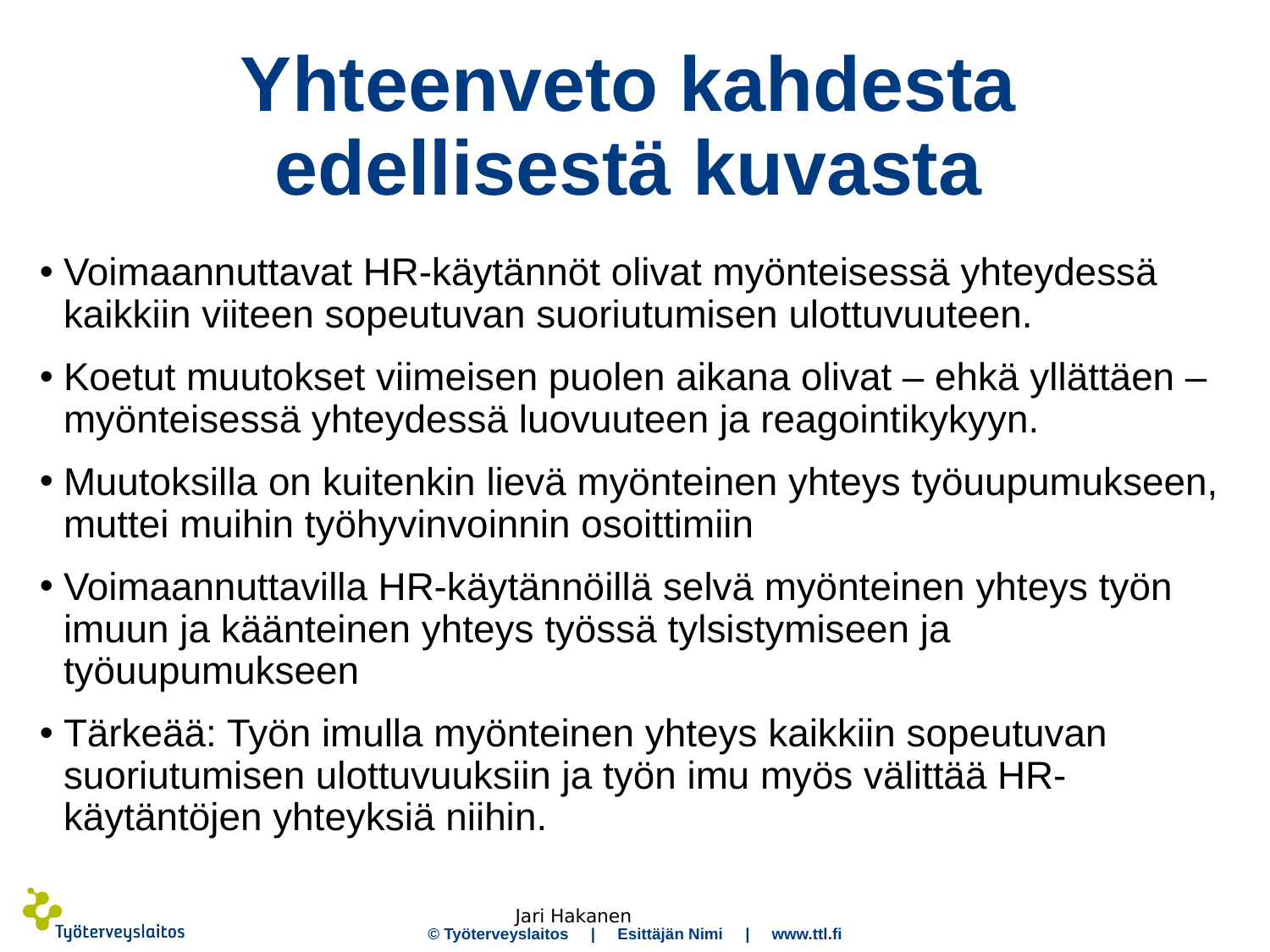

# Yhteenveto kahdesta edellisestä kuvasta
Voimaannuttavat HR-käytännöt olivat myönteisessä yhteydessä kaikkiin viiteen sopeutuvan suoriutumisen ulottuvuuteen.
Koetut muutokset viimeisen puolen aikana olivat – ehkä yllättäen – myönteisessä yhteydessä luovuuteen ja reagointikykyyn.
Muutoksilla on kuitenkin lievä myönteinen yhteys työuupumukseen, muttei muihin työhyvinvoinnin osoittimiin
Voimaannuttavilla HR-käytännöillä selvä myönteinen yhteys työn imuun ja käänteinen yhteys työssä tylsistymiseen ja työuupumukseen
Tärkeää: Työn imulla myönteinen yhteys kaikkiin sopeutuvan suoriutumisen ulottuvuuksiin ja työn imu myös välittää HR-käytäntöjen yhteyksiä niihin.

© Työterveyslaitos     |     Esittäjän Nimi     |     www.ttl.fi
Jari Hakanen